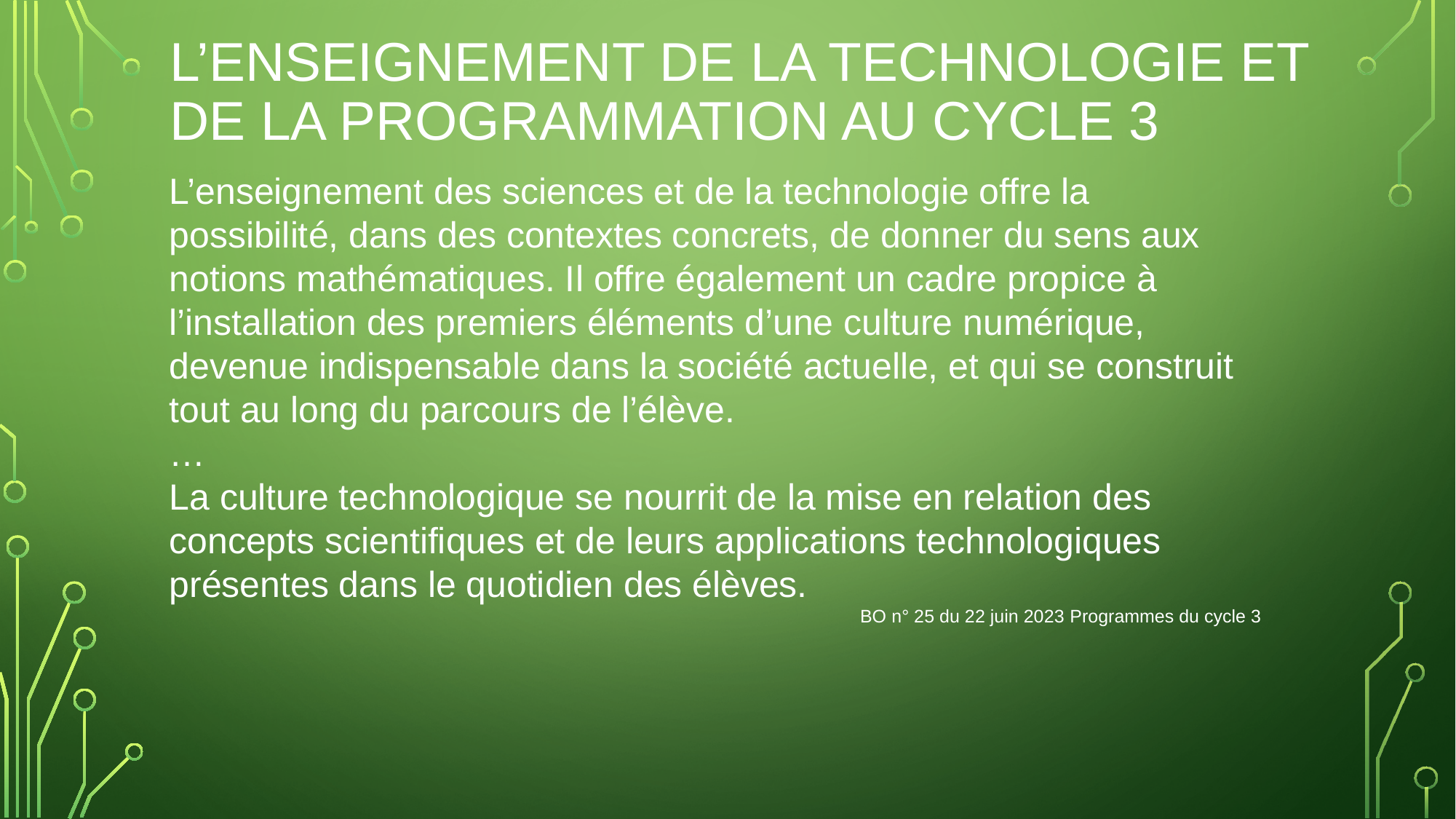

# L’enseignement de la technologie et de la programmation au cycle 3
L’enseignement des sciences et de la technologie offre la possibilité, dans des contextes concrets, de donner du sens aux notions mathématiques. Il offre également un cadre propice à l’installation des premiers éléments d’une culture numérique, devenue indispensable dans la société actuelle, et qui se construit tout au long du parcours de l’élève.
…
La culture technologique se nourrit de la mise en relation des concepts scientifiques et de leurs applications technologiques présentes dans le quotidien des élèves.
BO n° 25 du 22 juin 2023 Programmes du cycle 3